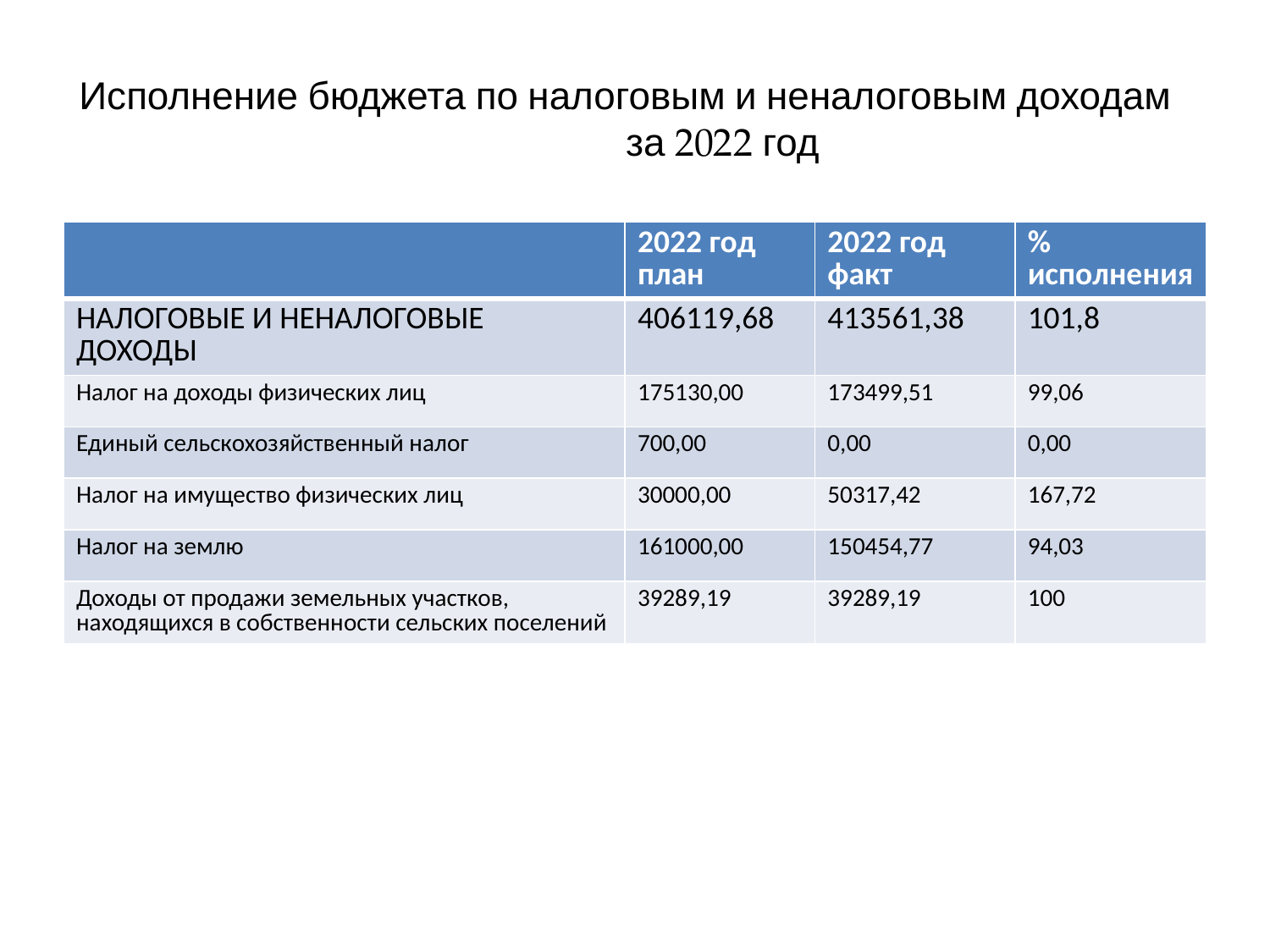

# Исполнение бюджета по налоговым и неналоговым доходам                     за 2022 год
|  | 2022 год план | 2022 год факт | % исполнения |
| --- | --- | --- | --- |
| НАЛОГОВЫЕ И НЕНАЛОГОВЫЕ ДОХОДЫ | 406119,68 | 413561,38 | 101,8 |
| Налог на доходы физических лиц | 175130,00 | 173499,51 | 99,06 |
| Единый сельскохозяйственный налог | 700,00 | 0,00 | 0,00 |
| Налог на имущество физических лиц | 30000,00 | 50317,42 | 167,72 |
| Налог на землю | 161000,00 | 150454,77 | 94,03 |
| Доходы от продажи земельных участков, находящихся в собственности сельских поселений | 39289,19 | 39289,19 | 100 |